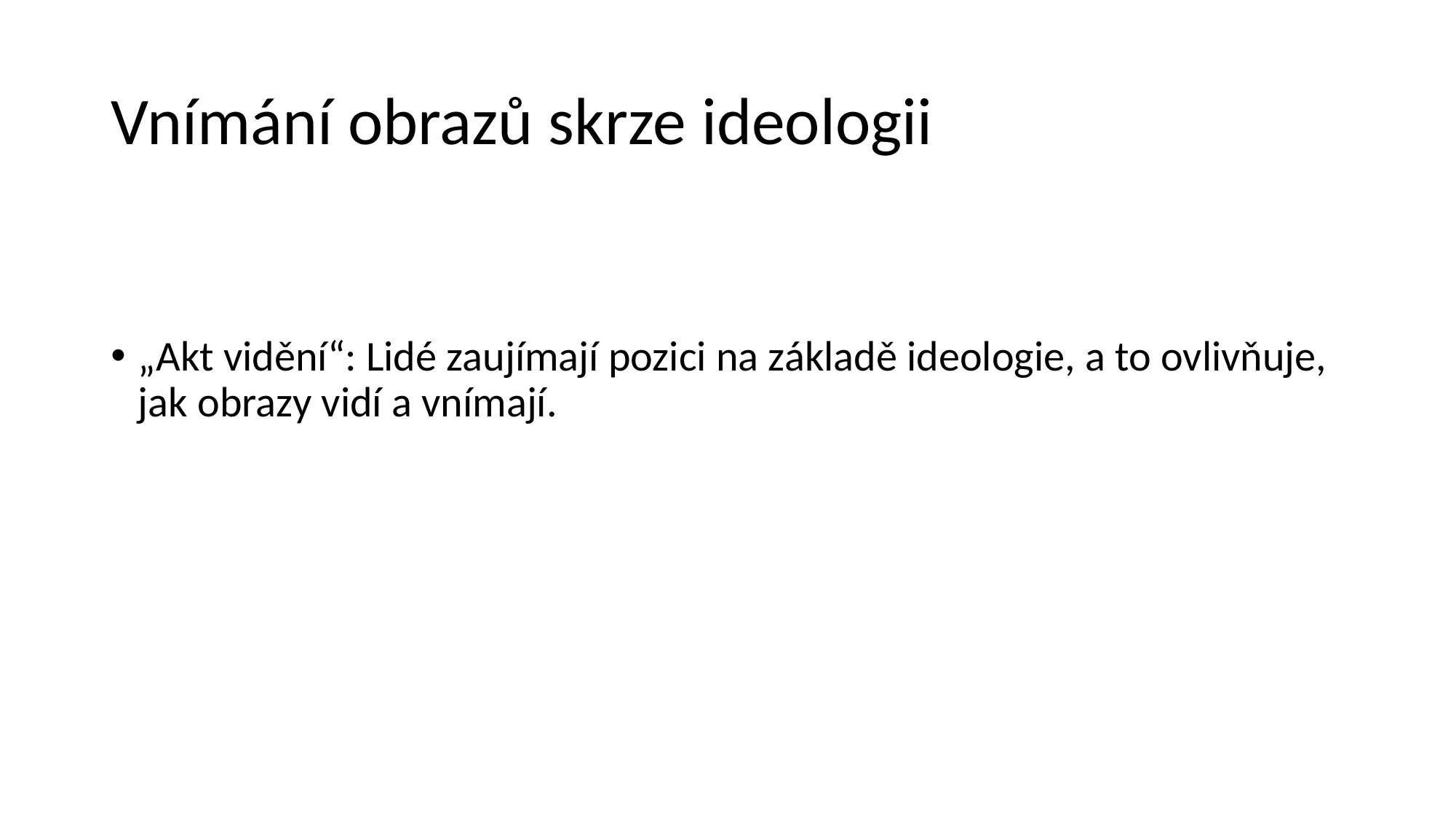

# Vnímání obrazů skrze ideologii
„Akt vidění“: Lidé zaujímají pozici na základě ideologie, a to ovlivňuje, jak obrazy vidí a vnímají.